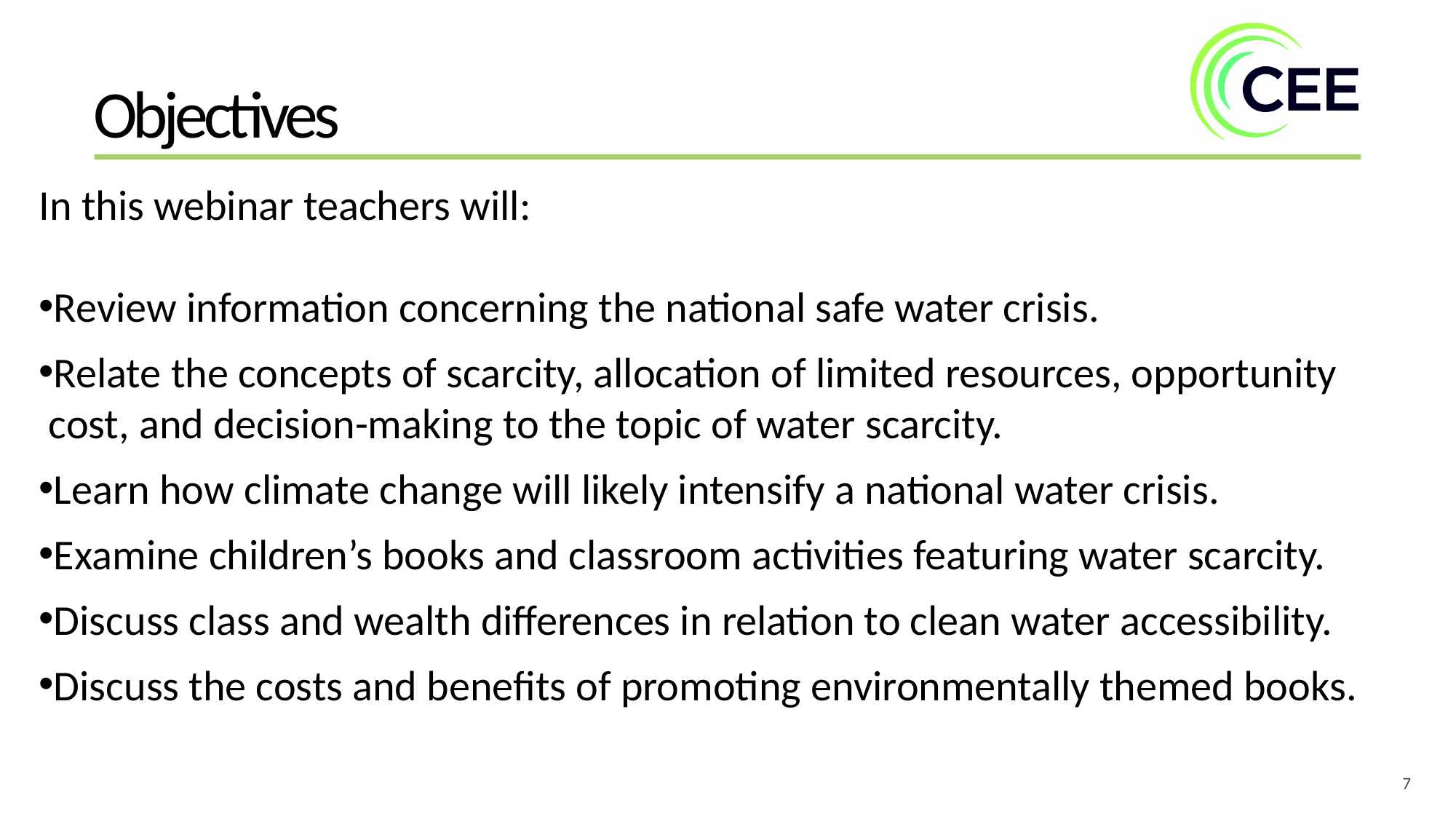

Objectives
In this webinar teachers will:

Review information concerning the national safe water crisis.

Relate the concepts of scarcity, allocation of limited resources, opportunity       cost, and decision-making to the topic of water scarcity.

Learn how climate change will likely intensify a national water crisis.

Examine children’s books and classroom activities featuring water scarcity.

Discuss class and wealth differences in relation to clean water accessibility.

Discuss the costs and benefits of promoting environmentally themed books.
7